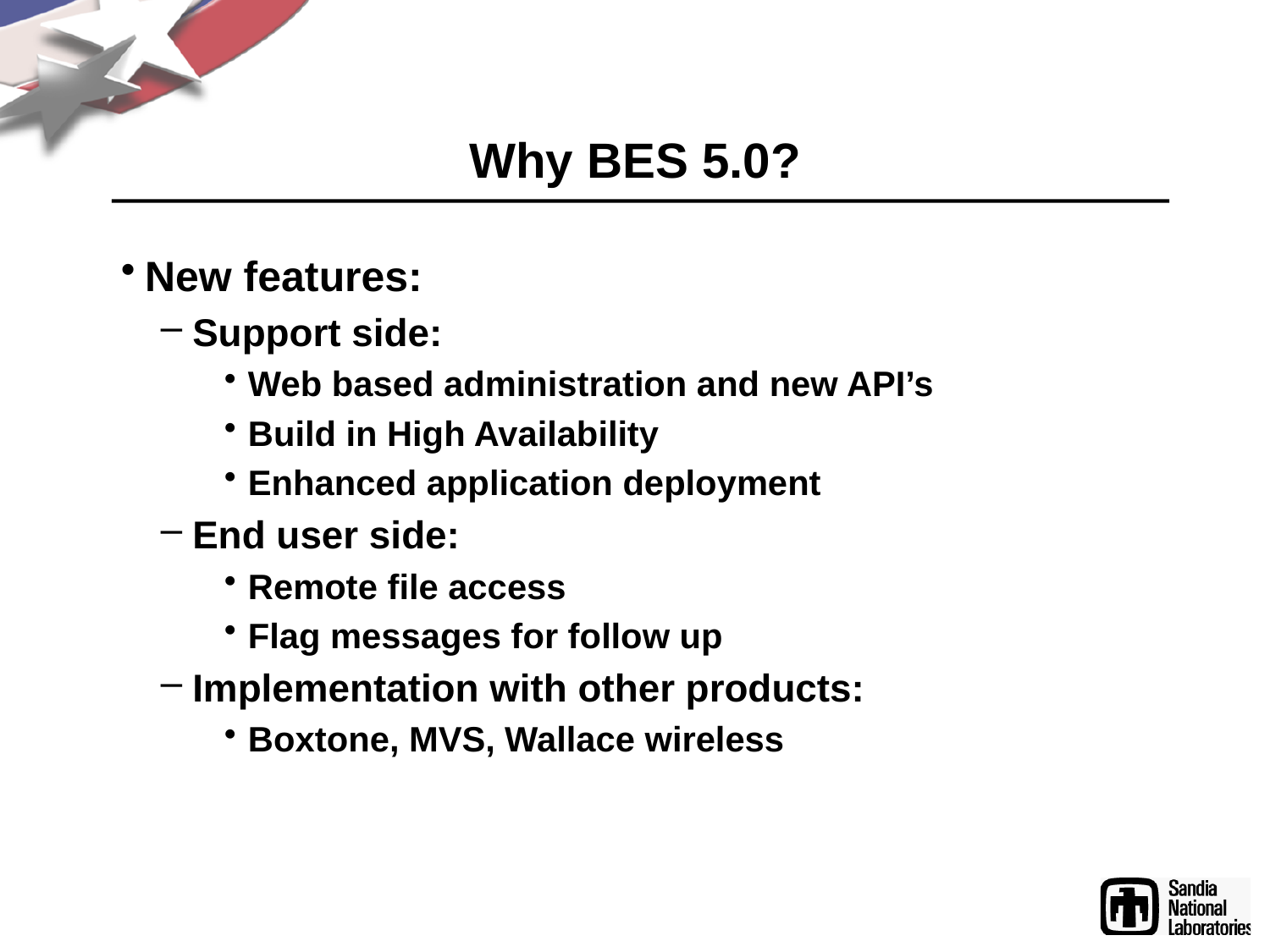

# Why BES 5.0?
New features:
Support side:
Web based administration and new API’s
Build in High Availability
Enhanced application deployment
End user side:
Remote file access
Flag messages for follow up
Implementation with other products:
Boxtone, MVS, Wallace wireless